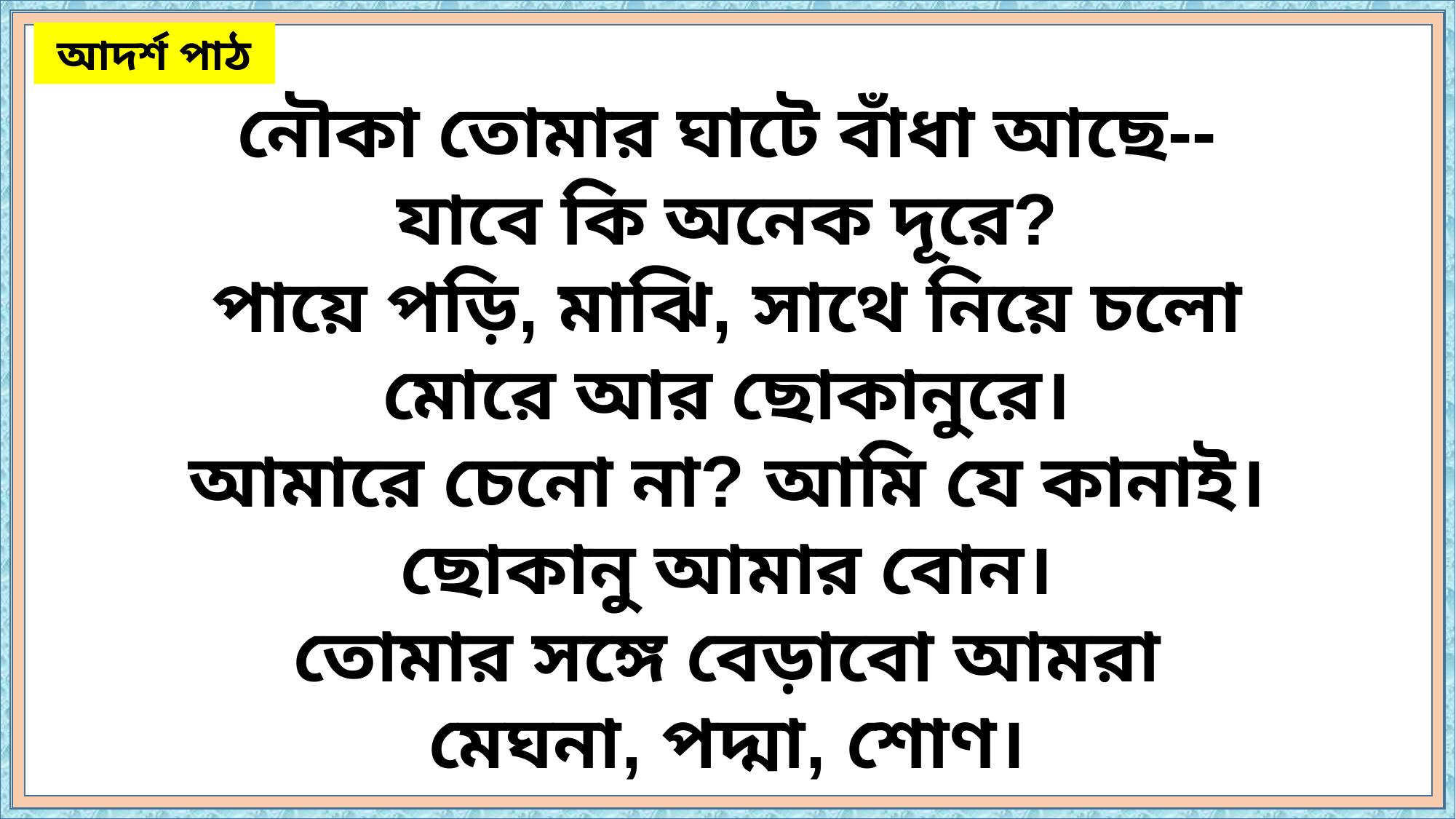

আদর্শ পাঠ
নৌকা তোমার ঘাটে বাঁধা আছে--
যাবে কি অনেক দূরে?
পায়ে পড়ি, মাঝি, সাথে নিয়ে চলো
মোরে আর ছোকানুরে।
আমারে চেনো না? আমি যে কানাই।
ছোকানু আমার বোন।
তোমার সঙ্গে বেড়াবো আমরা
মেঘনা, পদ্মা, শোণ।